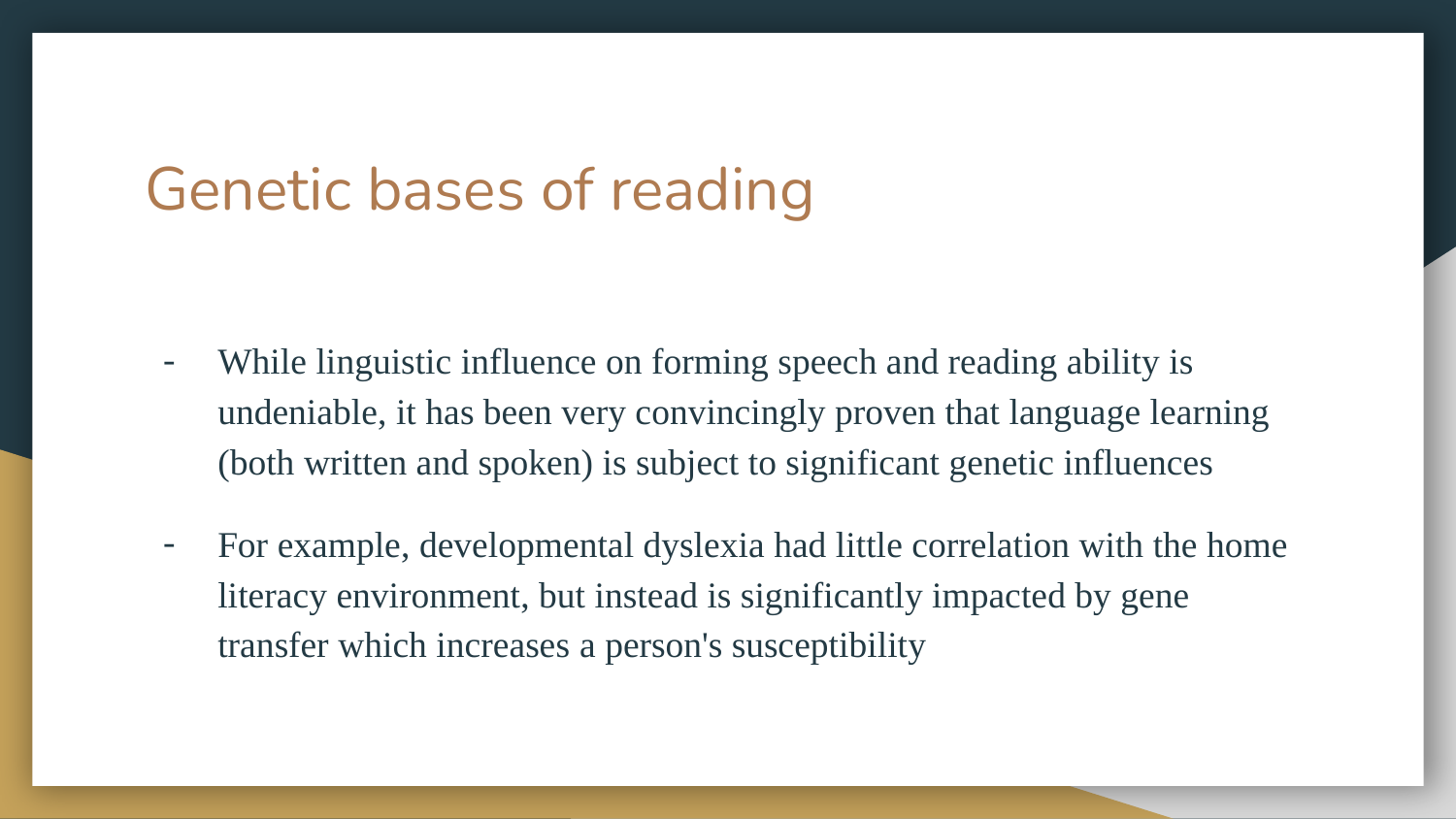

# Genetic bases of reading
While linguistic influence on forming speech and reading ability is undeniable, it has been very convincingly proven that language learning (both written and spoken) is subject to significant genetic influences
For example, developmental dyslexia had little correlation with the home literacy environment, but instead is significantly impacted by gene transfer which increases a person's susceptibility